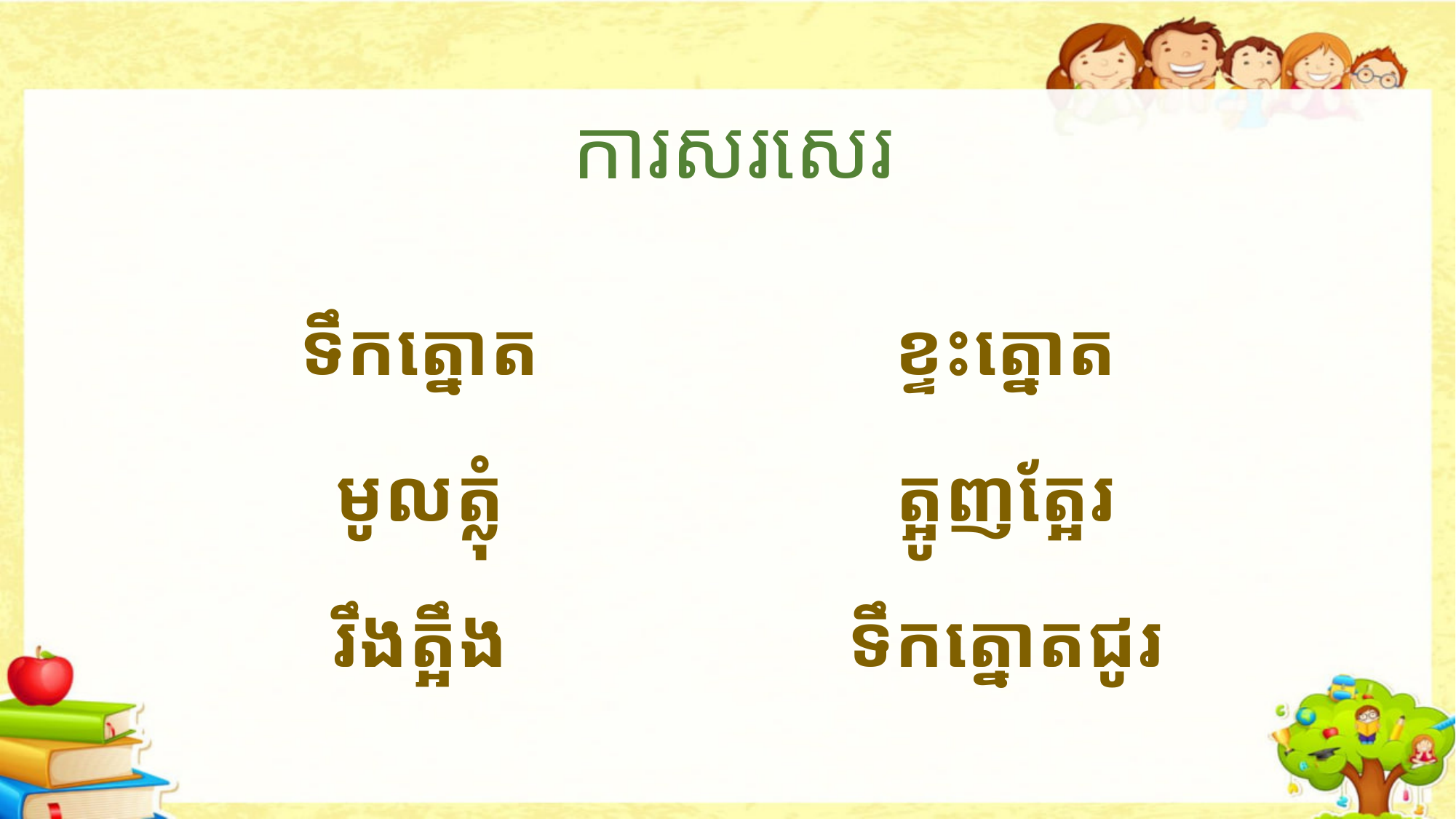

ការសរសេរ
ទឹកត្នោត
មូលត្លុំ
រឹងត្អឹង
ខ្ទះត្នោត
ត្អូញត្អែរ
ទឹកត្នោតជូរ